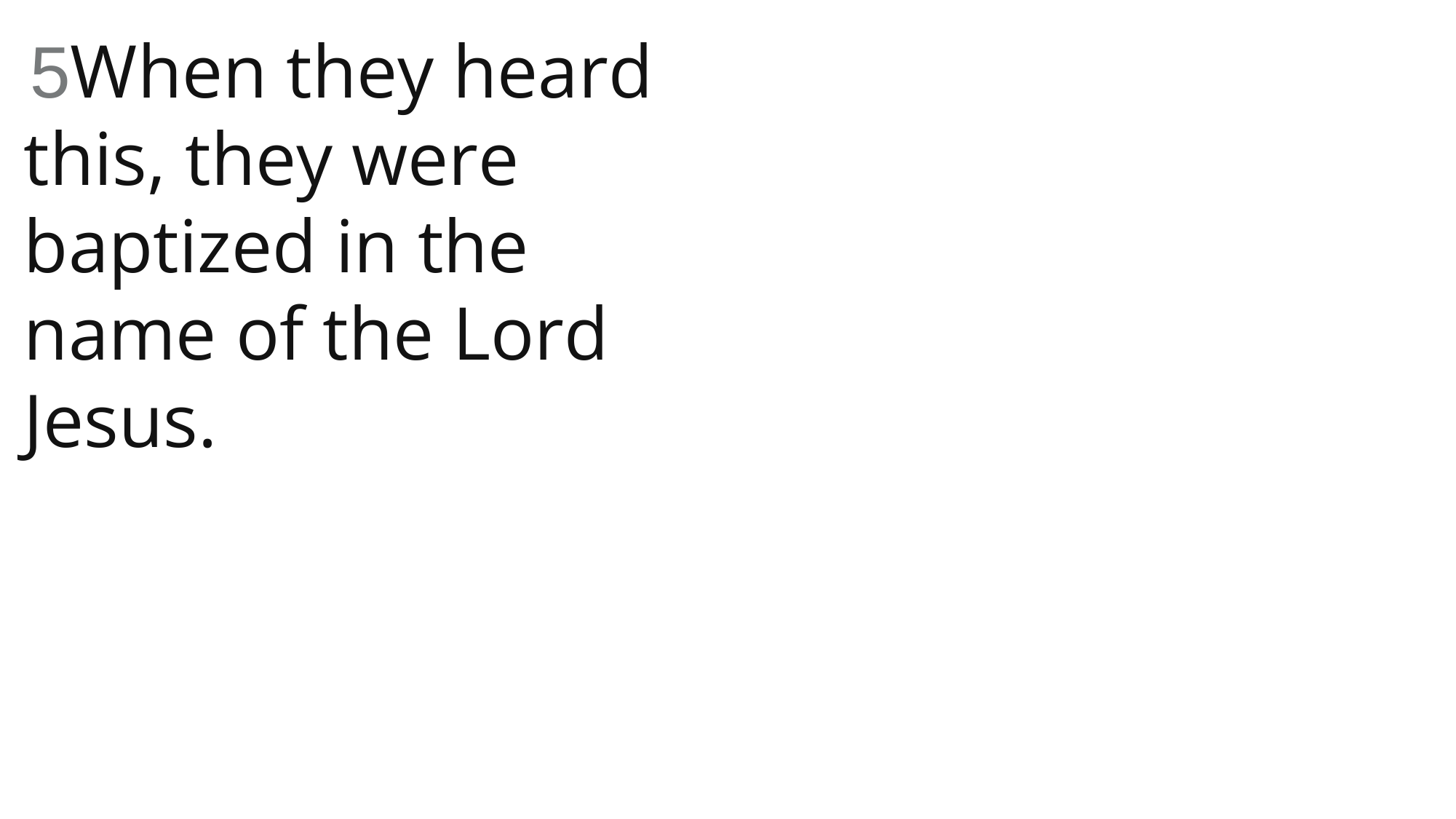

5When they heard this, they were baptized in the name of the Lord Jesus.